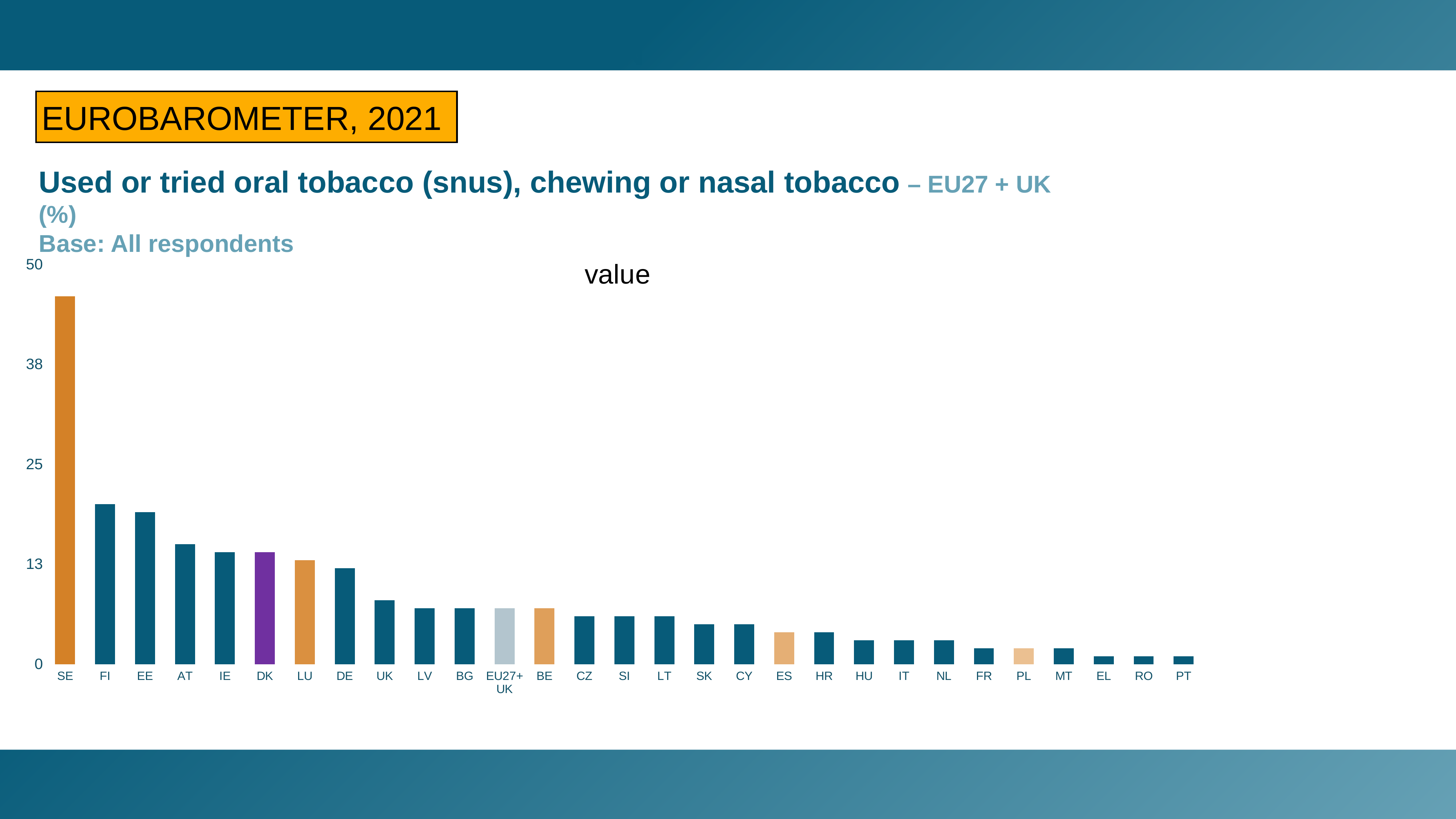

Ex-smokers eu28  – men & women
EUROBAROMETER, 2021
Used or tried oral tobacco (snus), chewing or nasal tobacco – EU27 + UK (%)
Base: All respondents

### Chart: value

| Category |  |
|---|---|
| SE | 46.0 |
| FI | 20.0 |
| EE | 19.0 |
| AT | 15.0 |
| IE | 14.0 |
| DK | 14.0 |
| LU | 13.0 |
| DE | 12.0 |
| UK | 8.0 |
| LV | 7.0 |
| BG | 7.0 |
| EU27+UK | 7.0 |
| BE | 7.0 |
| CZ | 6.0 |
| SI | 6.0 |
| LT | 6.0 |
| SK | 5.0 |
| CY | 5.0 |
| ES | 4.0 |
| HR | 4.0 |
| HU | 3.0 |
| IT | 3.0 |
| NL | 3.0 |
| FR | 2.0 |
| PL | 2.0 |
| MT | 2.0 |
| EL | 1.0 |
| RO | 1.0 |
| PT | 1.0 |